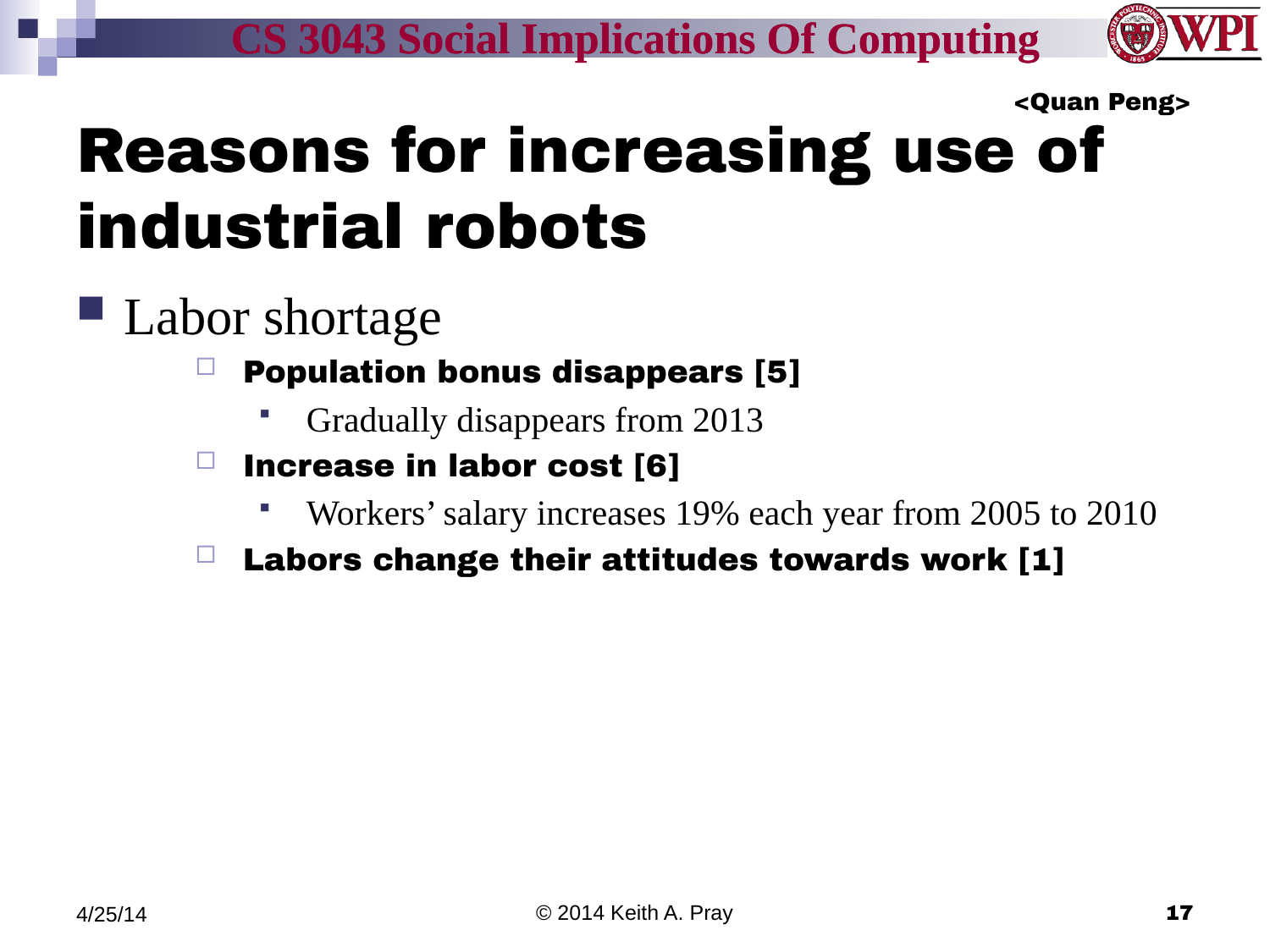

<Quan Peng>
# Reasons for increasing use of industrial robots
Labor shortage
Population bonus disappears [5]
Gradually disappears from 2013
Increase in labor cost [6]
Workers’ salary increases 19% each year from 2005 to 2010
Labors change their attitudes towards work [1]

4/25/14
© 2014 Keith A. Pray
17